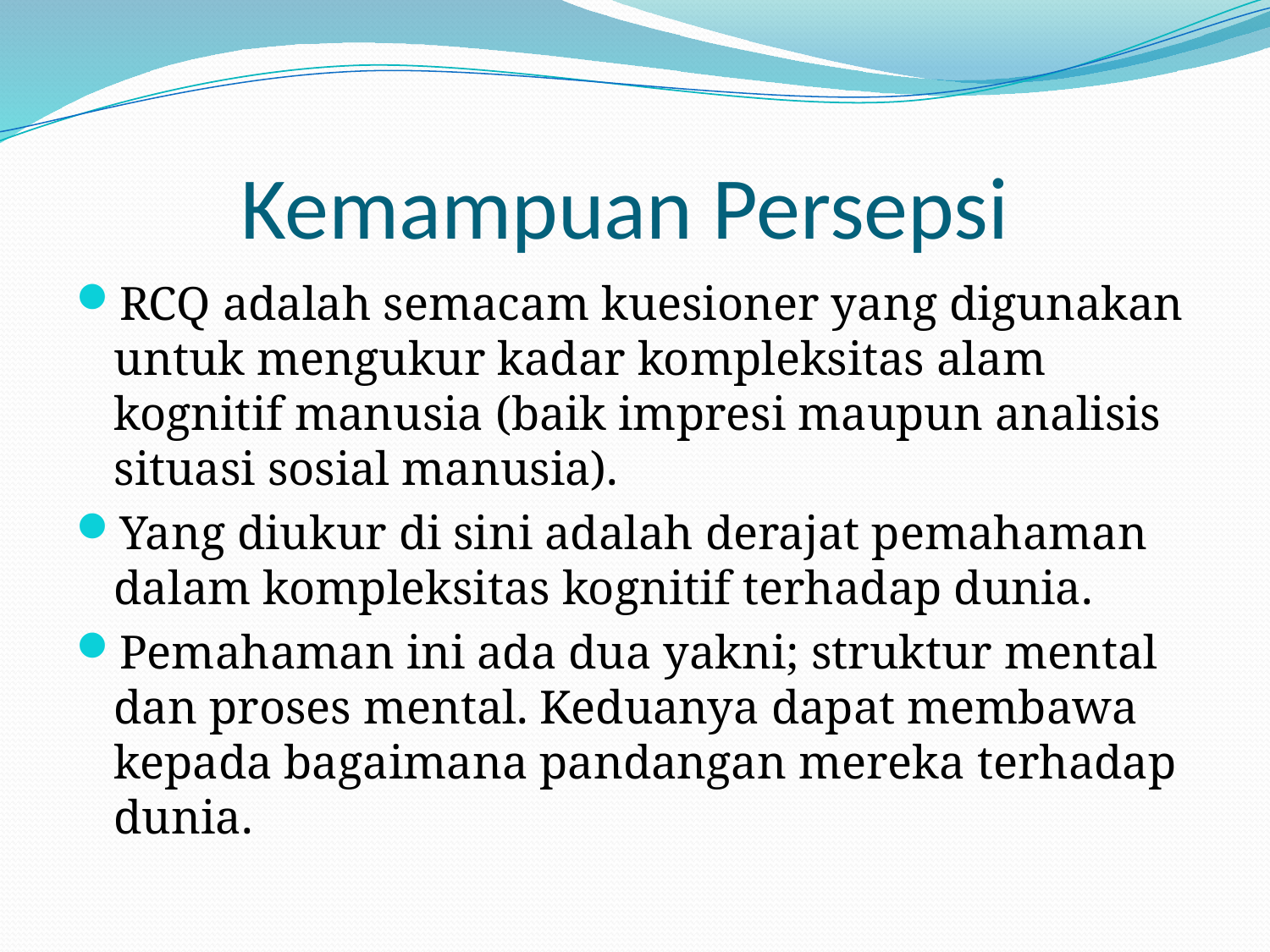

# Kemampuan Persepsi
RCQ adalah semacam kuesioner yang digunakan untuk mengukur kadar kompleksitas alam kognitif manusia (baik impresi maupun analisis situasi sosial manusia).
Yang diukur di sini adalah derajat pemahaman dalam kompleksitas kognitif terhadap dunia.
Pemahaman ini ada dua yakni; struktur mental dan proses mental. Keduanya dapat membawa kepada bagaimana pandangan mereka terhadap dunia.